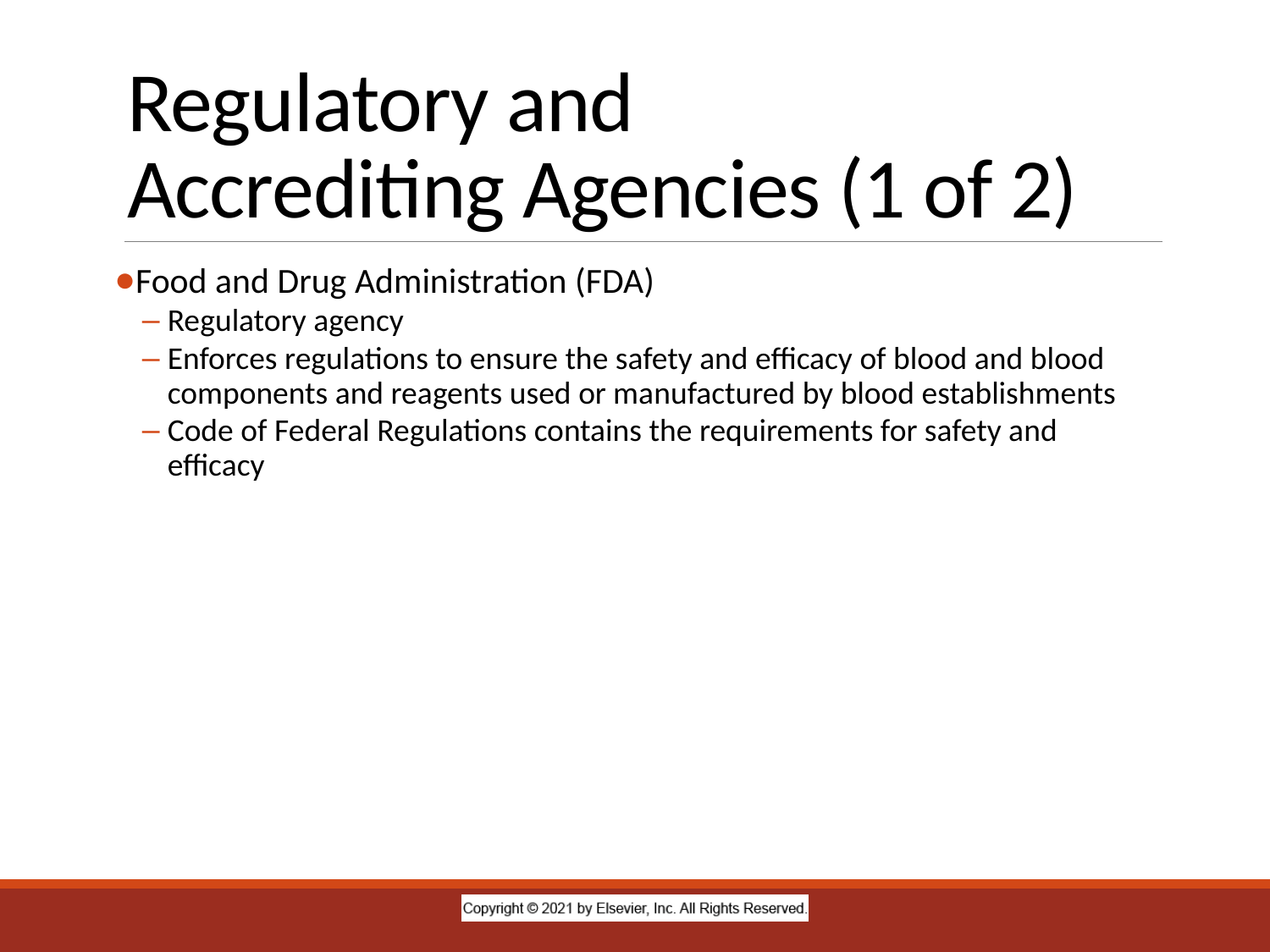

# Regulatory and Accrediting Agencies (1 of 2)
Food and Drug Administration (FDA)
Regulatory agency
Enforces regulations to ensure the safety and efficacy of blood and blood components and reagents used or manufactured by blood establishments
Code of Federal Regulations contains the requirements for safety and efficacy